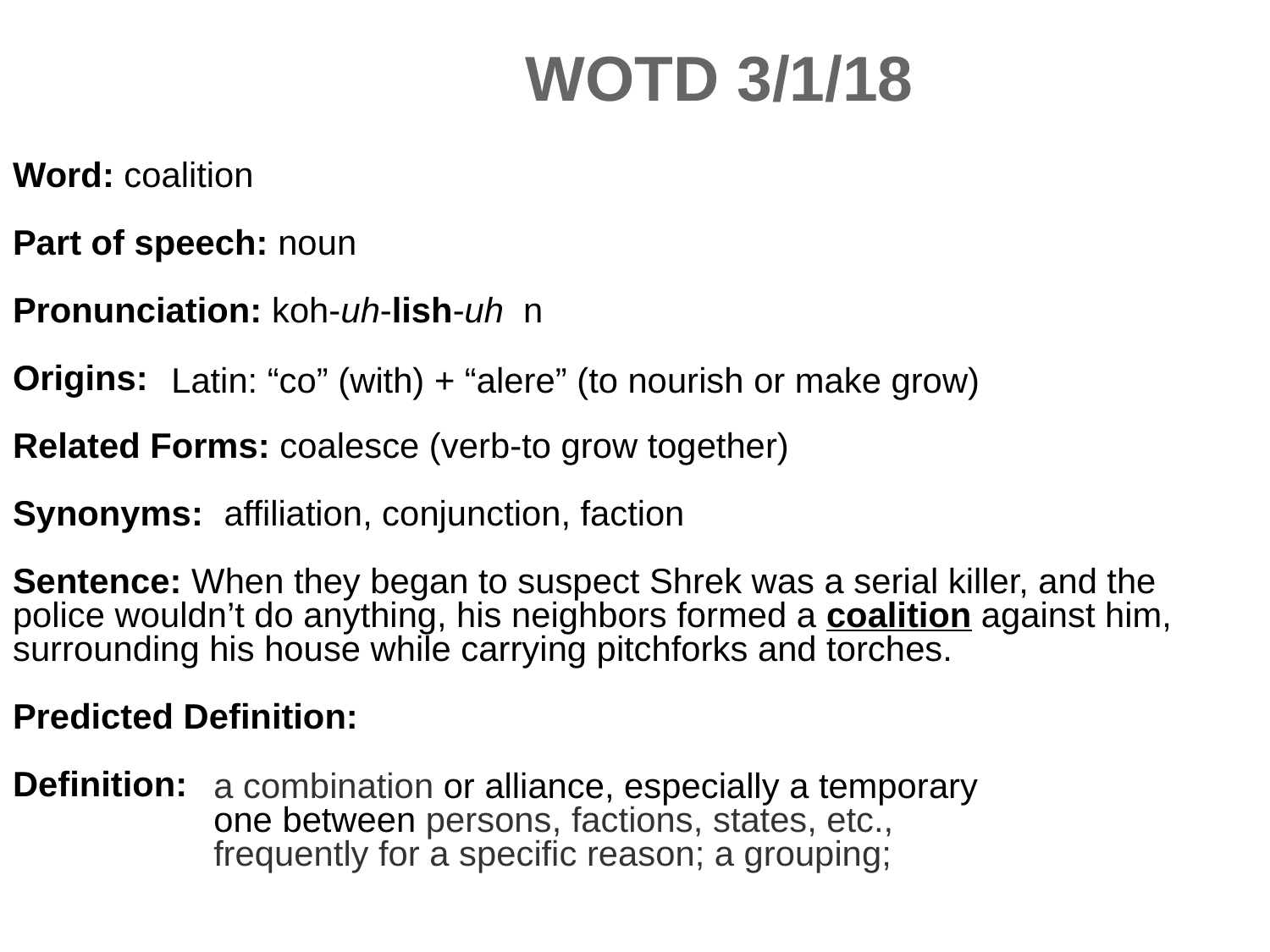

WOTD 3/1/18
Word: coalition

Part of speech: noun

Pronunciation: koh-uh-lish-uh  n

Origins:

Related Forms: coalesce (verb-to grow together)

Synonyms:

Sentence: When they began to suspect Shrek was a serial killer, and the police wouldn’t do anything, his neighbors formed a coalition against him, surrounding his house while carrying pitchforks and torches.

Predicted Definition:

Definition:
Latin: “co” (with) + “alere” (to nourish or make grow)
affiliation, conjunction, faction
a combination or alliance, especially a temporary one between persons, factions, states, etc., frequently for a specific reason; a grouping;